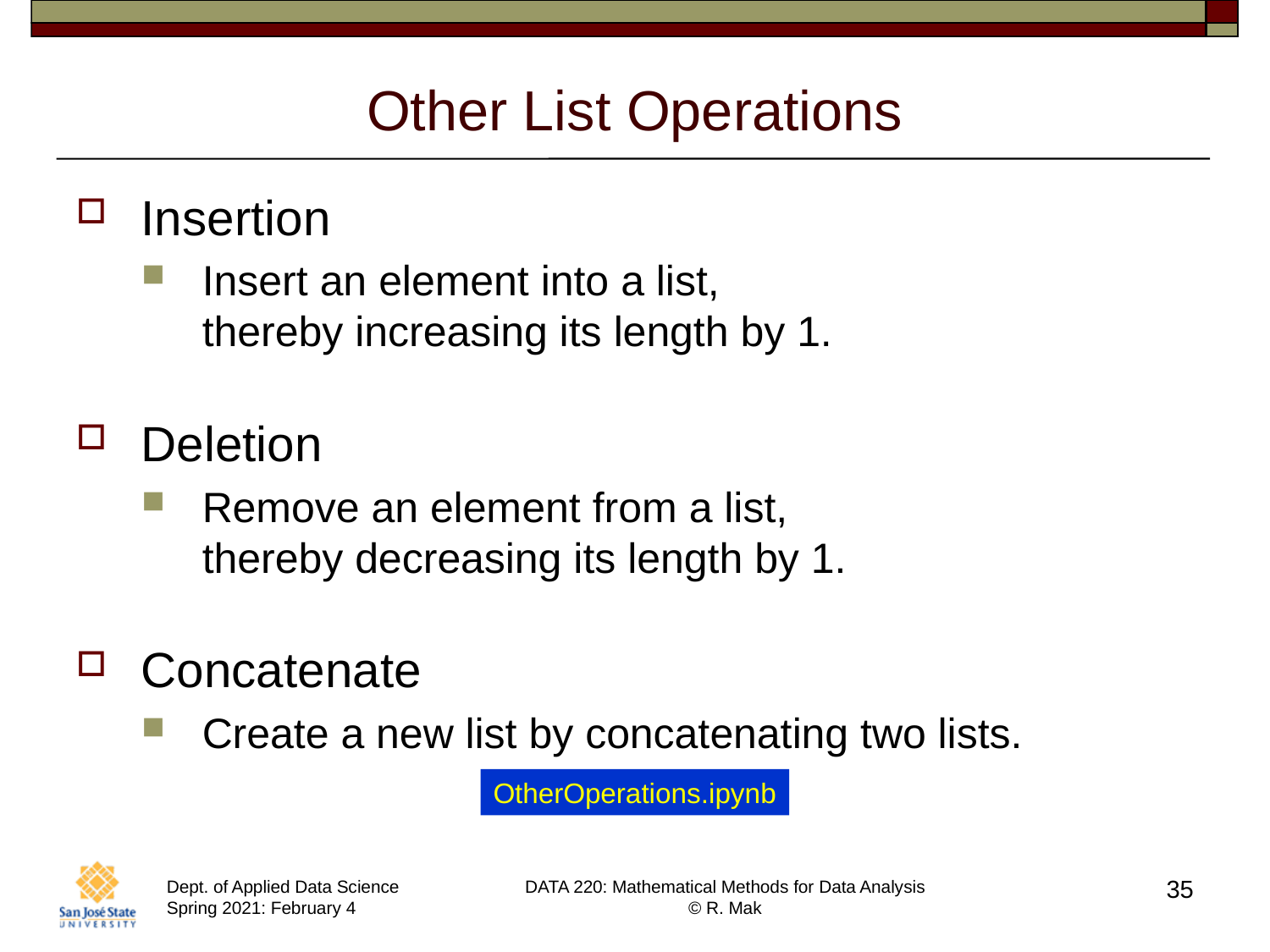

# Other List Operations
Insertion
Insert an element into a list,
thereby increasing its length by 1.

Deletion
Remove an element from a list,
thereby decreasing its length by 1.

Concatenate
Create a new list by concatenating two lists.
OtherOperations.ipynb
35